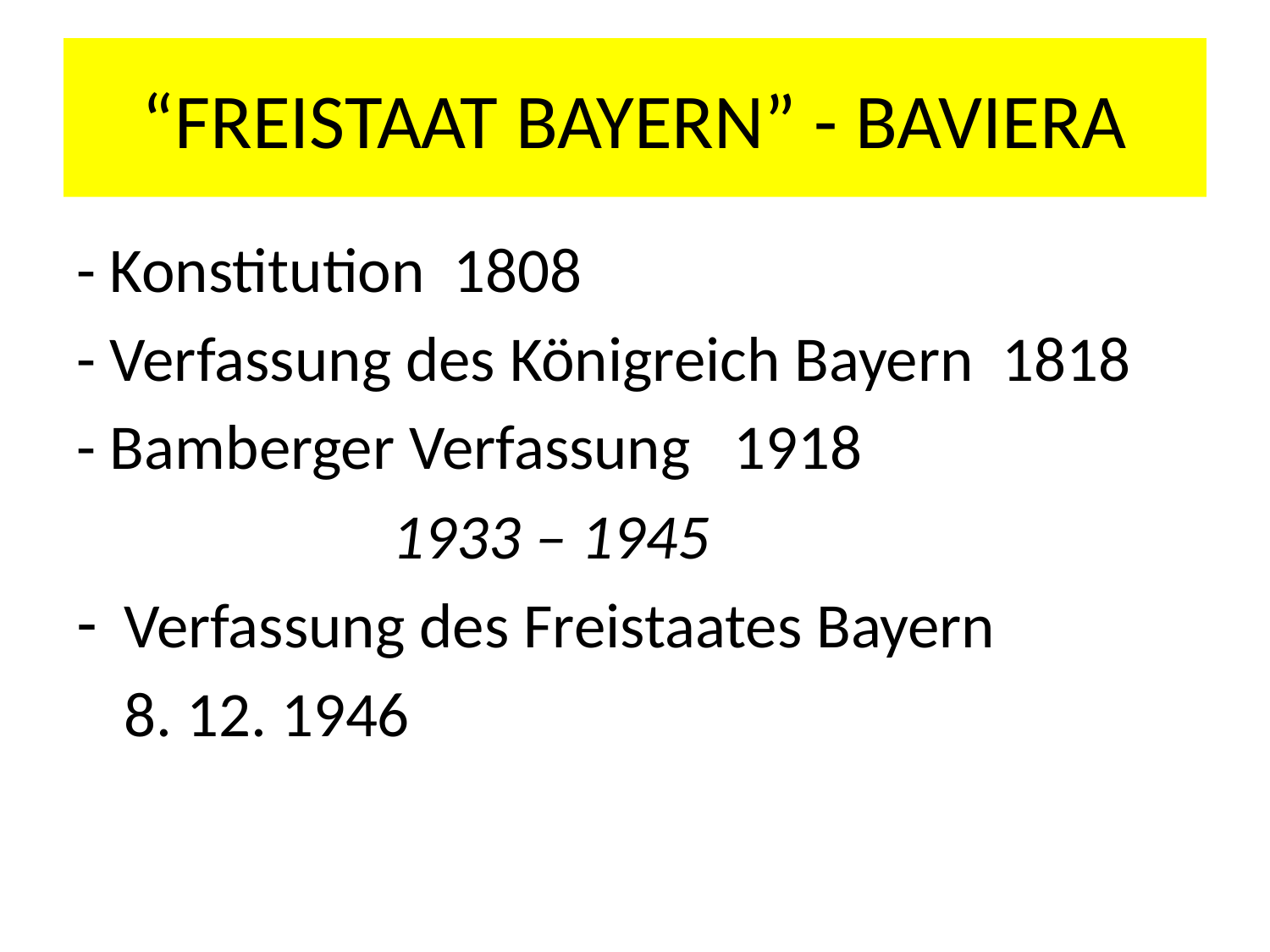

# “FREISTAAT BAYERN” - BAVIERA
- Konstitution  1808
- Verfassung des Königreich Bayern  1818
- Bamberger Verfassung   1918
                      1933 – 1945
Verfassung des Freistaates Bayern
	8. 12. 1946